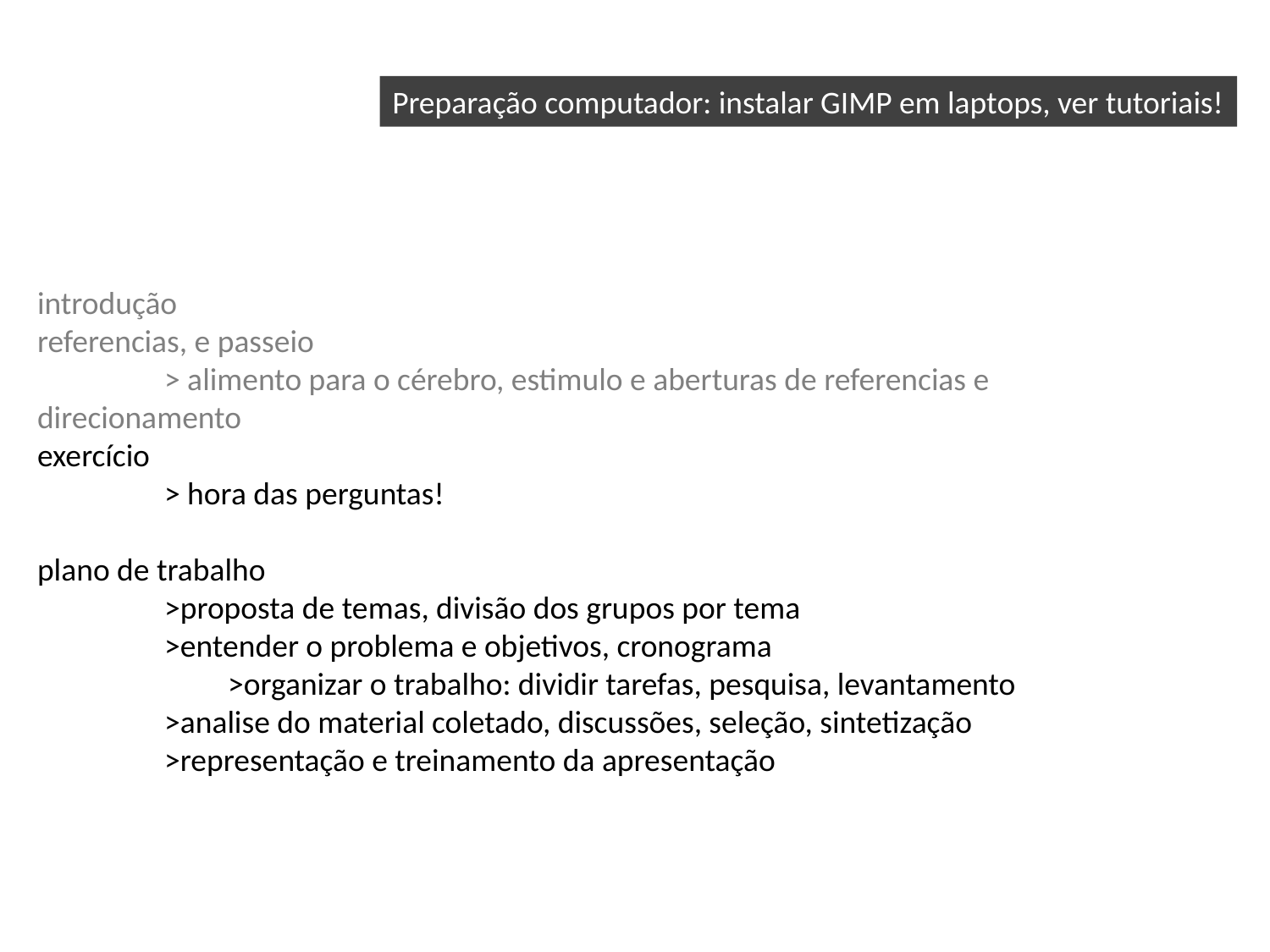

Preparação computador: instalar GIMP em laptops, ver tutoriais!
introdução
referencias, e passeio
	> alimento para o cérebro, estimulo e aberturas de referencias e 	direcionamento
exercício
	> hora das perguntas!
plano de trabalho
	>proposta de temas, divisão dos grupos por tema
	>entender o problema e objetivos, cronograma
	>organizar o trabalho: dividir tarefas, pesquisa, levantamento
	>analise do material coletado, discussões, seleção, sintetização
	>representação e treinamento da apresentação